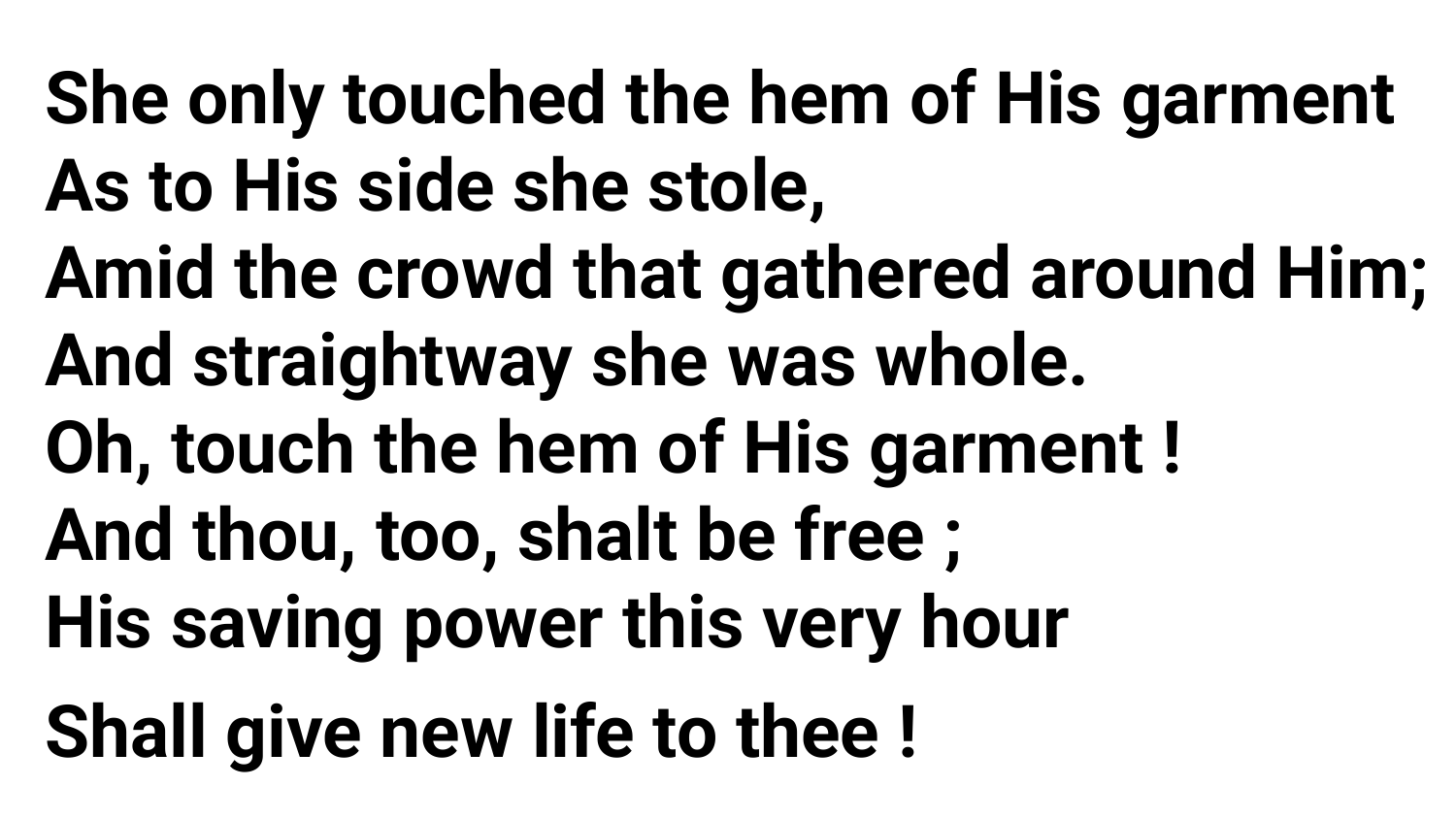

She only touched the hem of His garment
As to His side she stole,
Amid the crowd that gathered around Him;
And straightway she was whole.
Oh, touch the hem of His garment !
And thou, too, shalt be free ;
His saving power this very hour
Shall give new life to thee !